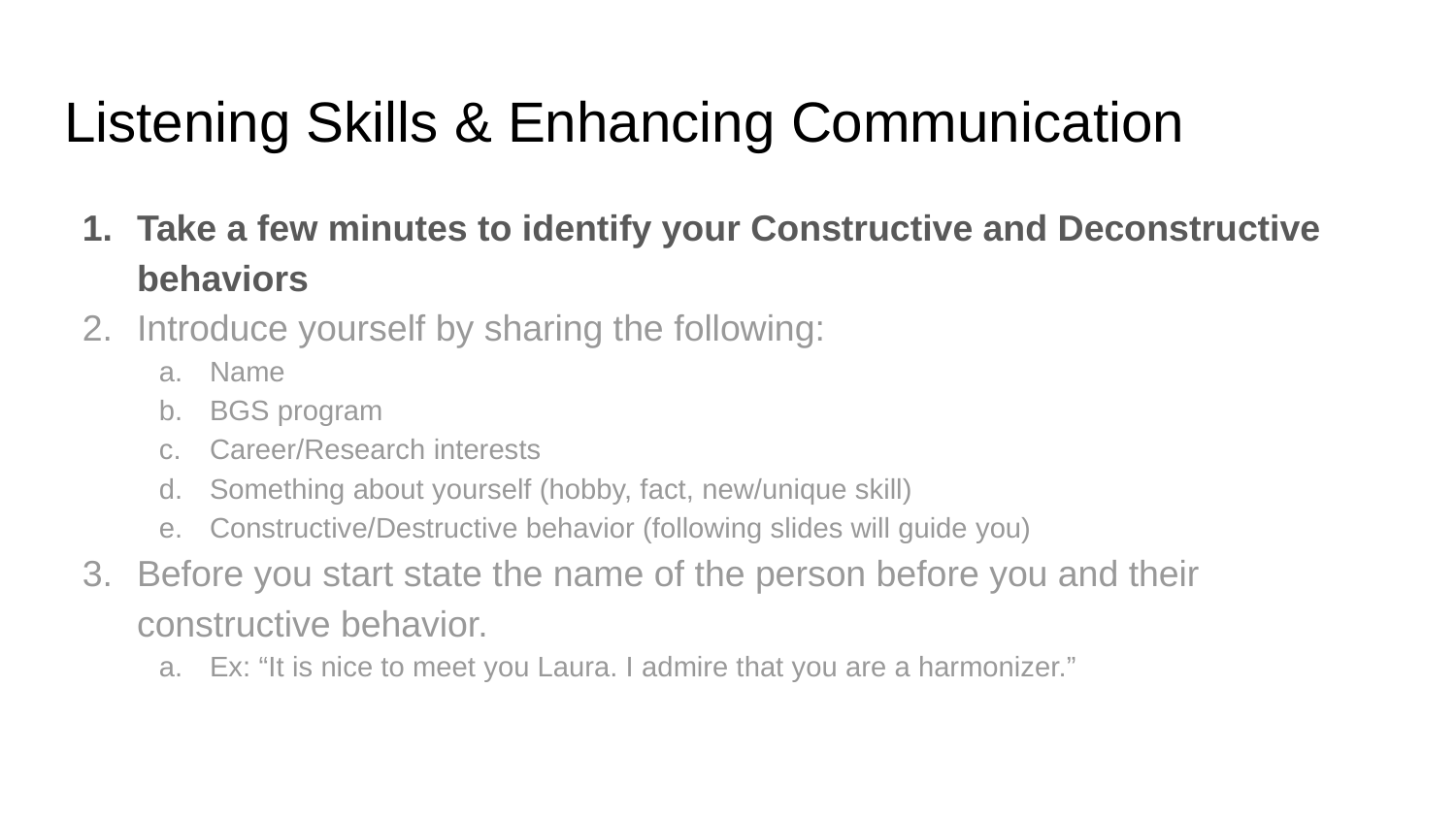

# Listening Skills & Enhancing Communication
Take a few minutes to identify your Constructive and Deconstructive  behaviors
Introduce yourself by sharing the following:
Name
BGS program
Career/Research interests
Something about yourself (hobby, fact, new/unique skill)
Constructive/Destructive behavior (following slides will guide you)
Before you start state the name of the person before you and their constructive behavior.
Ex: “It is nice to meet you Laura. I admire that you are a harmonizer.”